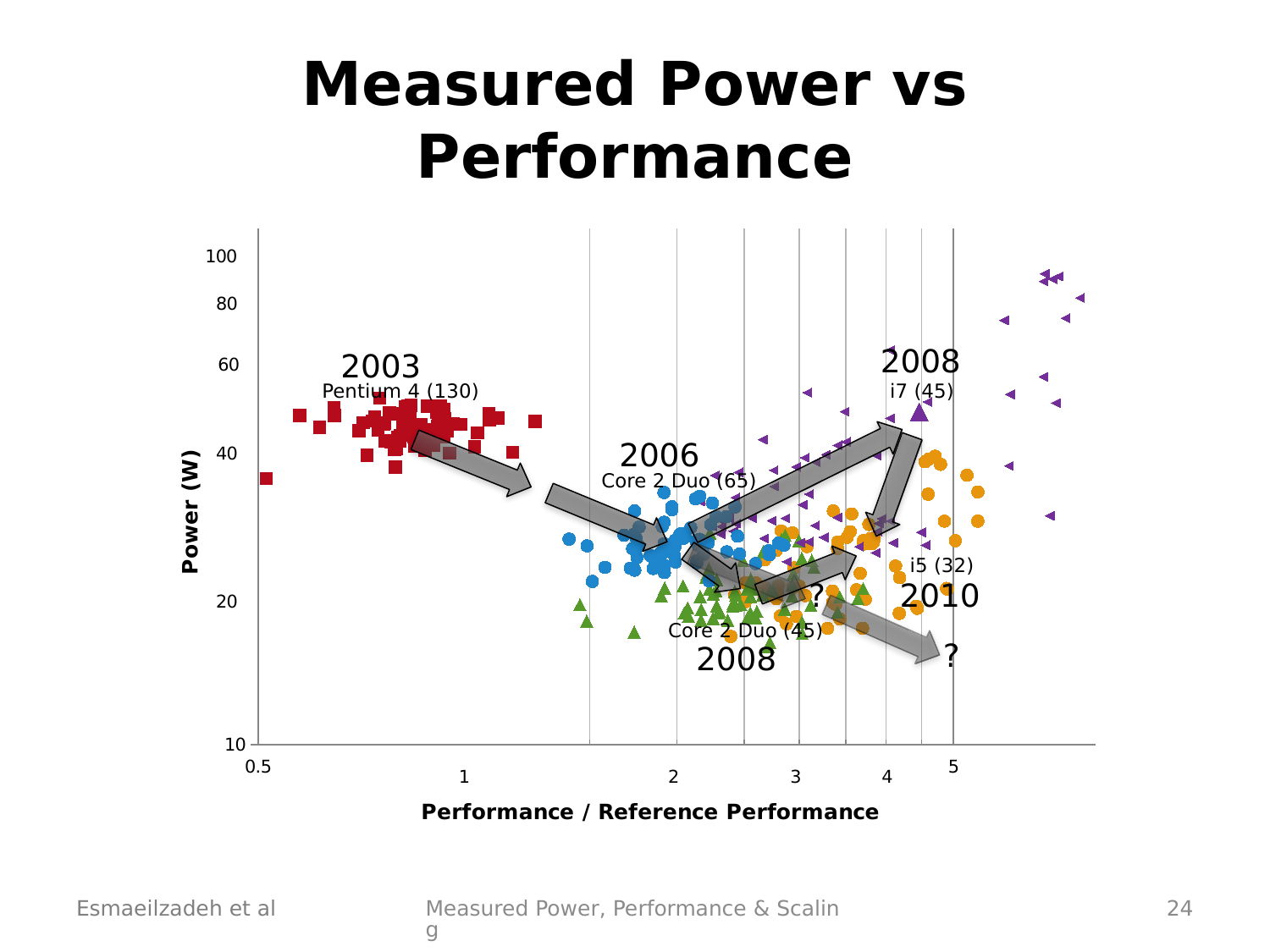

# Measured Power vs Performance

### Chart

| Category | pentium4 (130)-1x2-2394 |  | core 2d (65)-2x1-2399 |  | i7 (45)-4x2-2661 |  | core 2d (45)-2x1-3066 |  | i5 (32)-2x2-3459 |  |
|---|---|---|---|---|---|---|---|---|---|---|
2008
i7 (45)
2003
Pentium 4 (130)
2006
Core 2 Duo (65)

i5 (32)
2010

?

Core 2 Duo (45)
2008
?
Esmaeilzadeh et al
Measured Power, Performance & Scaling
24